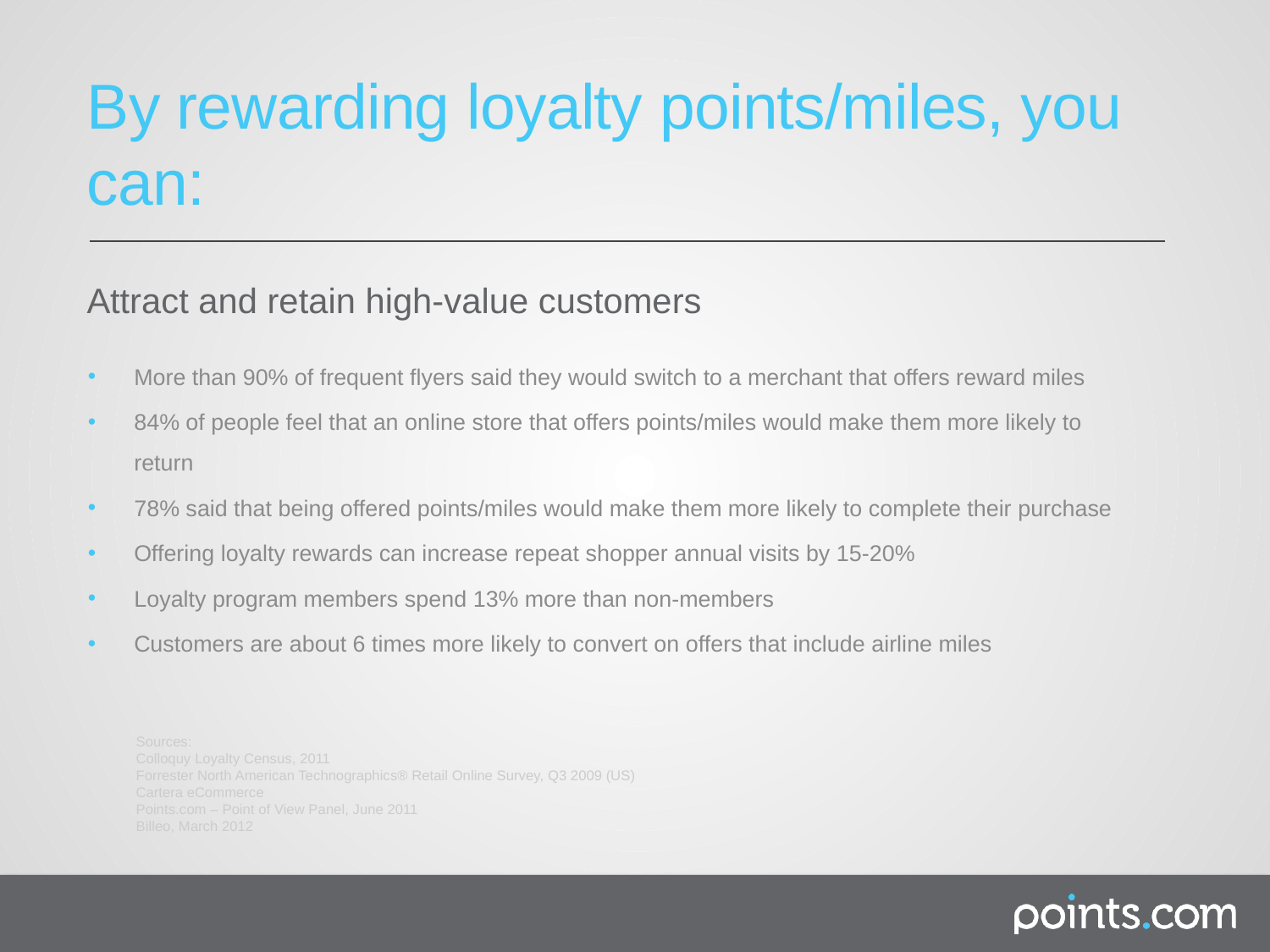

# By rewarding loyalty points/miles, you can:
Attract and retain high-value customers
More than 90% of frequent flyers said they would switch to a merchant that offers reward miles
84% of people feel that an online store that offers points/miles would make them more likely to return
78% said that being offered points/miles would make them more likely to complete their purchase
Offering loyalty rewards can increase repeat shopper annual visits by 15-20%
Loyalty program members spend 13% more than non-members
Customers are about 6 times more likely to convert on offers that include airline miles

Sources:
Colloquy Loyalty Census, 2011
Forrester North American Technographics® Retail Online Survey, Q3 2009 (US)
Cartera eCommerce
Points.com – Point of View Panel, June 2011
Billeo, March 2012